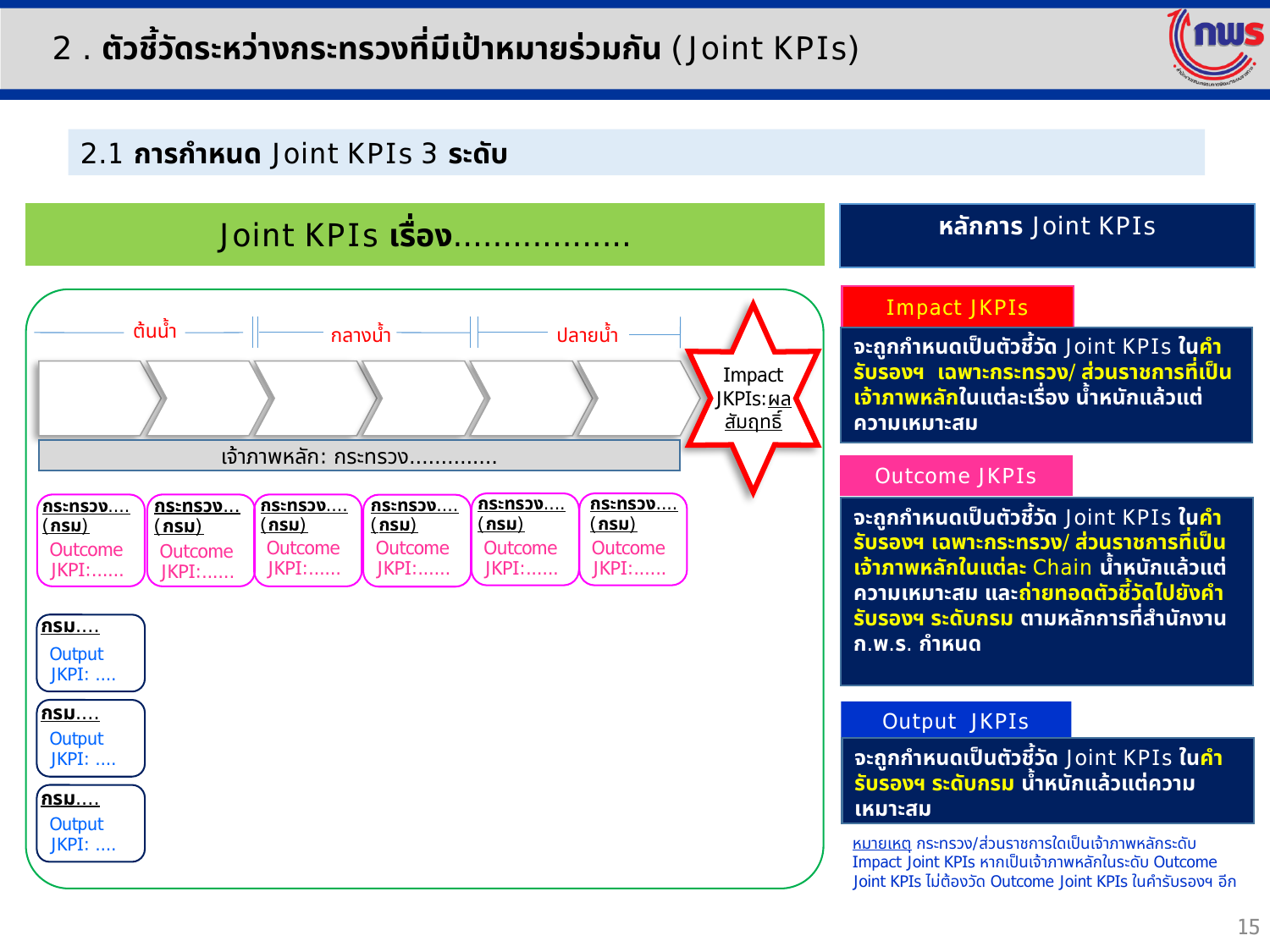

2 . ตัวชี้วัดระหว่างกระทรวงที่มีเป้าหมายร่วมกัน (Joint KPIs)
2.1 การกำหนด Joint KPIs 3 ระดับ
Joint KPIs เรื่อง..................
หลักการ Joint KPIs
Impact JKPIs

Impact JKPIs:ผลสัมฤทธิ์
ต้นน้ำ
กลางน้ำ
ปลายน้ำ
จะถูกกำหนดเป็นตัวชี้วัด Joint KPIs ในคำรับรองฯ  เฉพาะกระทรวง/ส่วนราชการที่เป็นเจ้าภาพหลักในแต่ละเรื่อง น้ำหนักแล้วแต่ความเหมาะสม

เจ้าภาพหลัก: กระทรวง..............
Outcome JKPIs
กระทรวง....
(กรม)
กระทรวง....
(กรม)
กระทรวง...
(กรม)
กระทรวง....
(กรม)
กระทรวง....
(กรม)
กระทรวง....
(กรม)

Outcome JKPI:......
Outcome JKPI:......
Outcome JKPI:......
Outcome JKPI:......
Outcome JKPI:......
Outcome JKPI:......
จะถูกกำหนดเป็นตัวชี้วัด Joint KPIs ในคำรับรองฯ เฉพาะกระทรวง/ส่วนราชการที่เป็นเจ้าภาพหลักในแต่ละ Chain น้ำหนักแล้วแต่ความเหมาะสม และถ่ายทอดตัวชี้วัดไปยังคำรับรองฯ ระดับกรม ตามหลักการที่สำนักงาน ก.พ.ร. กำหนด
กรม....

Output JKPI: ....
กรม....

Output  JKPIs
Output JKPI: ....
จะถูกกำหนดเป็นตัวชี้วัด Joint KPIs ในคำรับรองฯ ระดับกรม น้ำหนักแล้วแต่ความเหมาะสม
กรม....

Output JKPI: ....
หมายเหตุ กระทรวง/ส่วนราชการใดเป็นเจ้าภาพหลักระดับ Impact Joint KPIs หากเป็นเจ้าภาพหลักในระดับ Outcome Joint KPIs ไม่ต้องวัด Outcome Joint KPIs ในคำรับรองฯ อีก
15